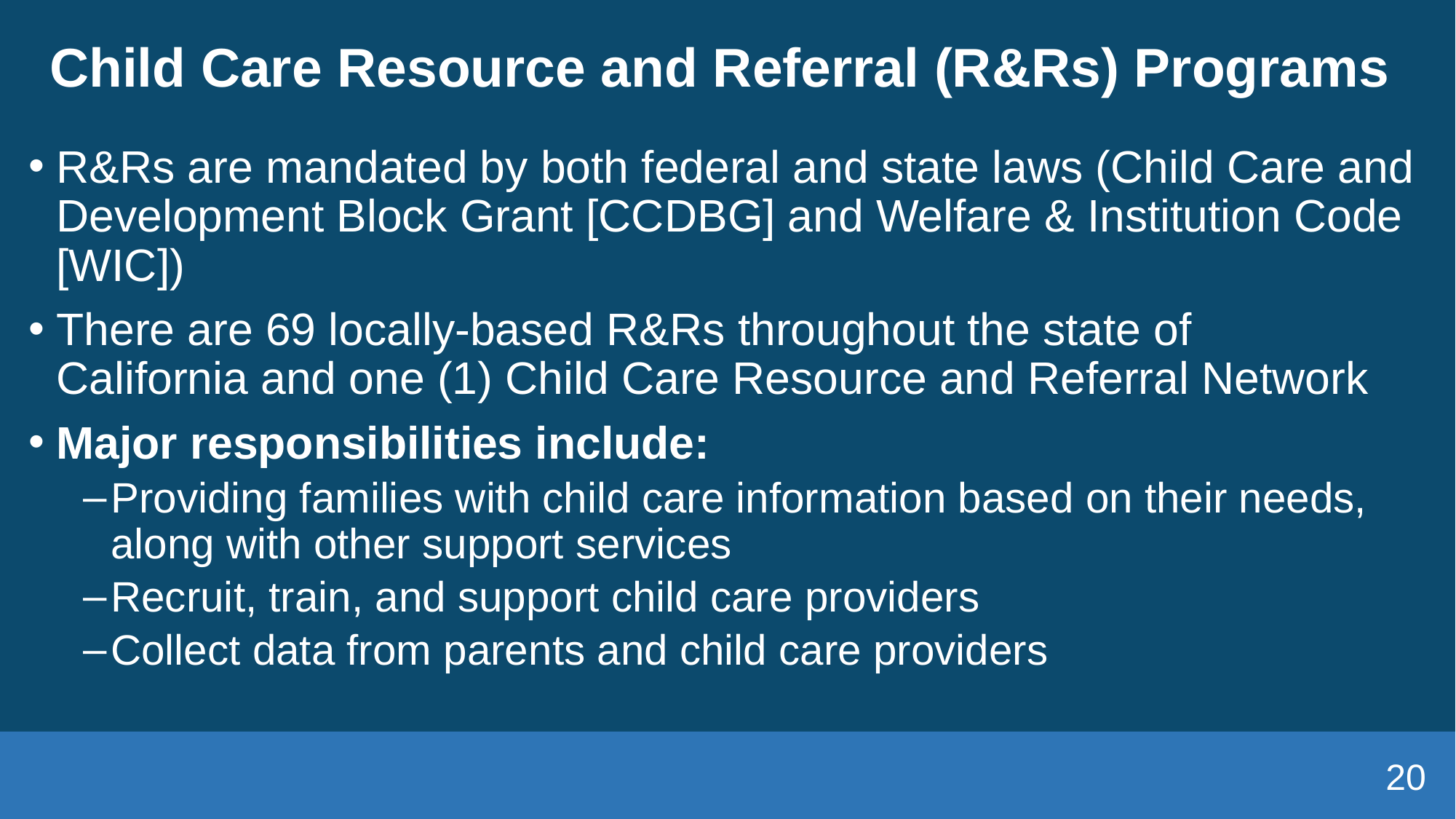

# Child Care Resource and Referral (R&Rs) Programs
R&Rs are mandated by both federal and state laws (Child Care and Development Block Grant [CCDBG] and Welfare & Institution Code [WIC])
There are 69 locally-based R&Rs throughout the state of California and one (1) Child Care Resource and Referral Network
Major responsibilities include:
Providing families with child care information based on their needs, along with other support services
Recruit, train, and support child care providers
Collect data from parents and child care providers

20